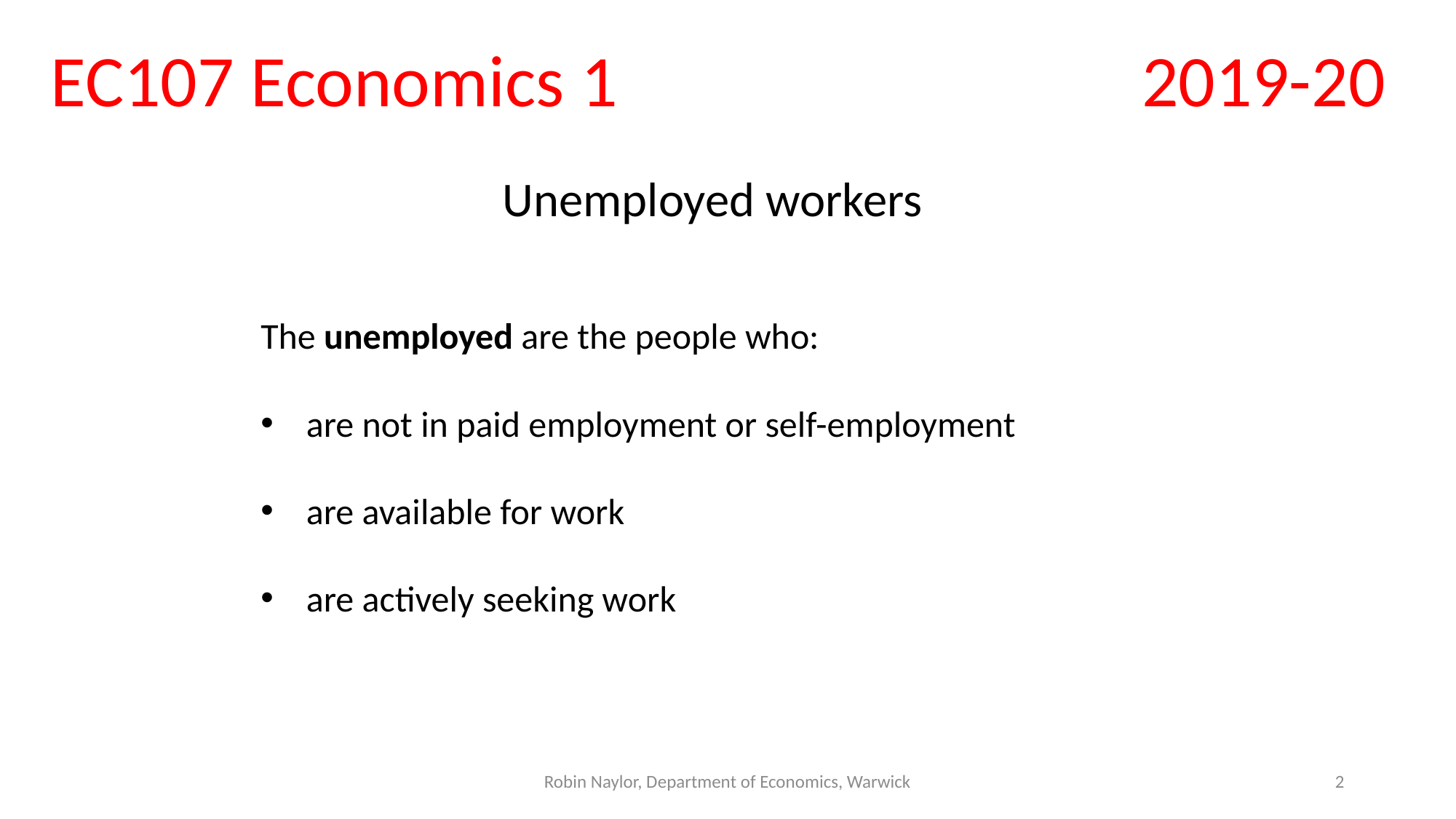

# EC107 Economics 1					2019-20
Unemployed workers
The unemployed are the people who:

    are not in paid employment or self-employment

    are available for work

    are actively seeking work
Robin Naylor, Department of Economics, Warwick
2